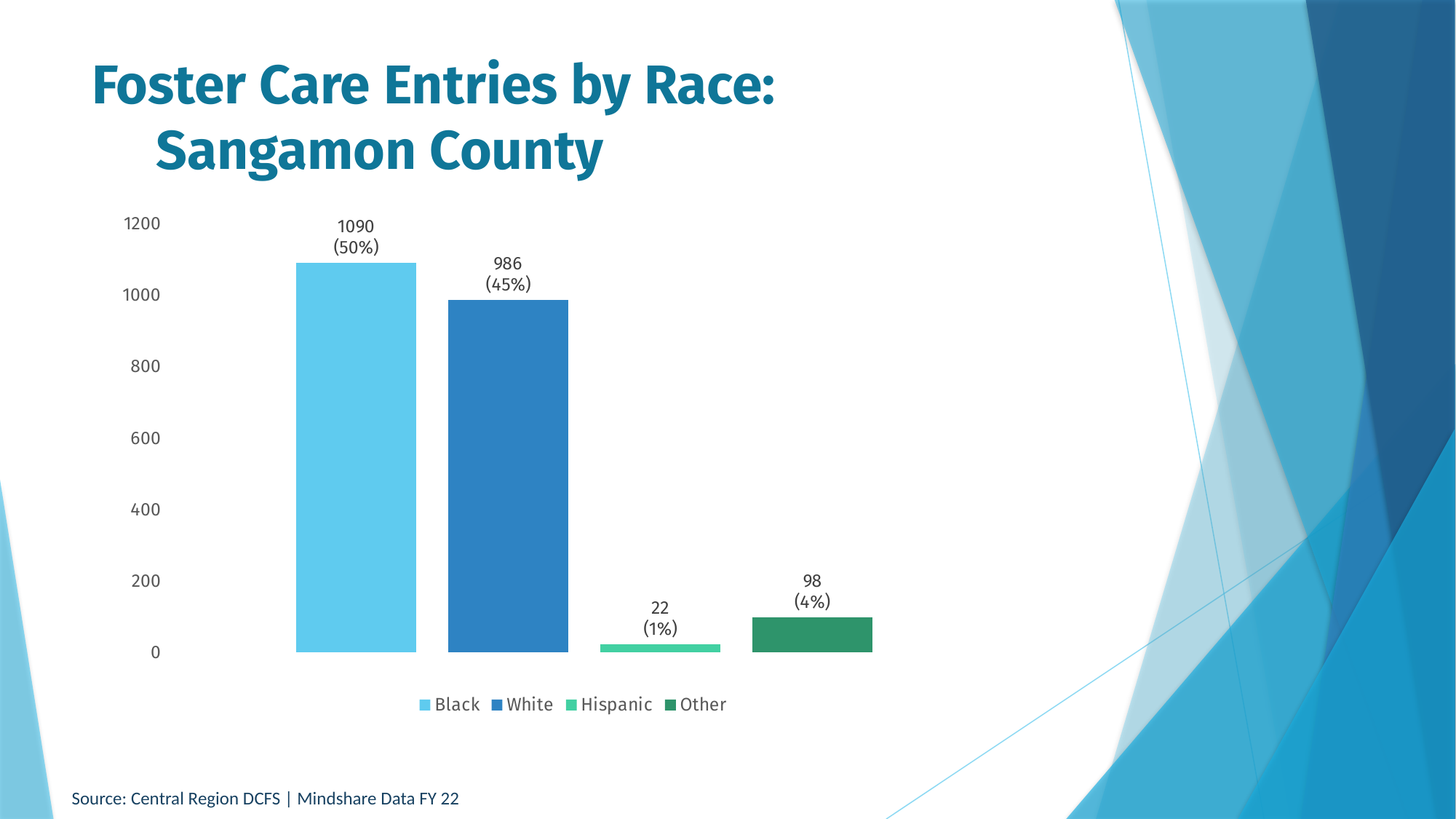

# Foster Care Entries by Race: Sangamon County

### Chart

| Category | Black | White | Hispanic | Other |
|---|---|---|---|---|
| 98
(4%) | 1090.0 | 986.0 | 22.0 | 98.0 |
Source: Central Region DCFS | Mindshare Data FY 22